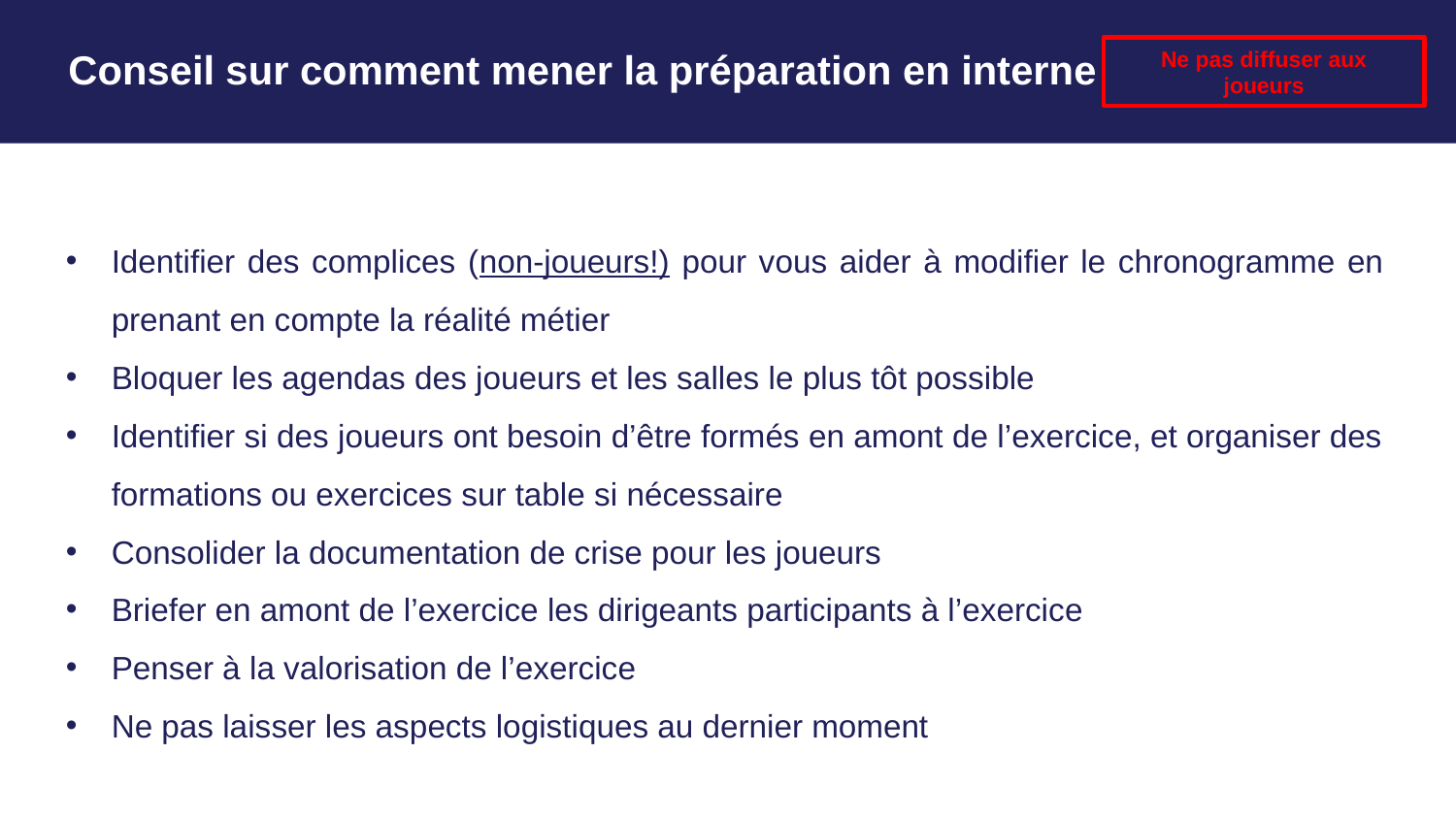

# Conseil sur comment mener la préparation en interne
Ne pas diffuser aux joueurs
Identifier des complices (non-joueurs!) pour vous aider à modifier le chronogramme en prenant en compte la réalité métier
Bloquer les agendas des joueurs et les salles le plus tôt possible
Identifier si des joueurs ont besoin d’être formés en amont de l’exercice, et organiser des formations ou exercices sur table si nécessaire
Consolider la documentation de crise pour les joueurs
Briefer en amont de l’exercice les dirigeants participants à l’exercice
Penser à la valorisation de l’exercice
Ne pas laisser les aspects logistiques au dernier moment